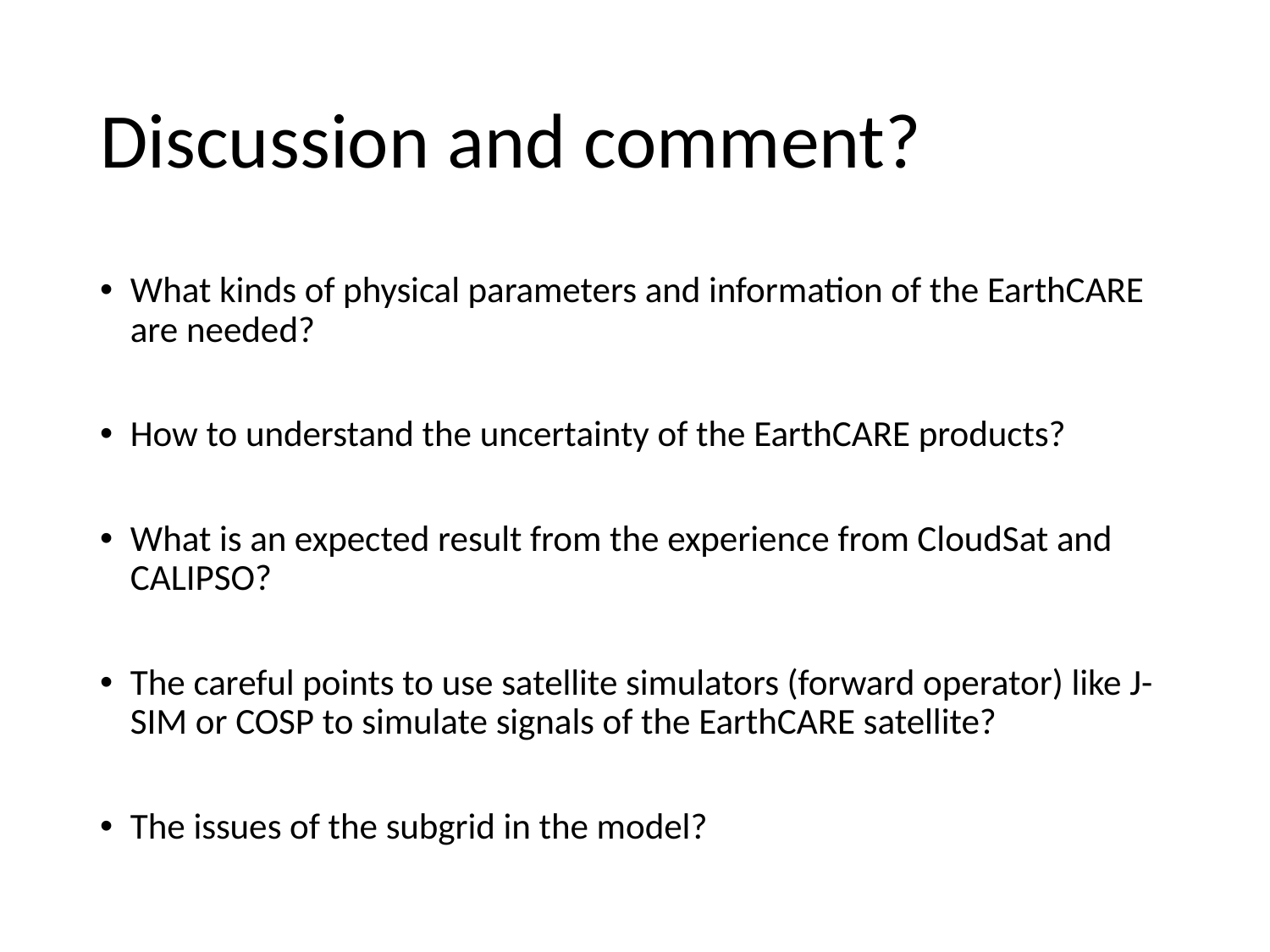

# Discussion and comment?

What kinds of physical parameters and information of the EarthCARE are needed?

How to understand the uncertainty of the EarthCARE products?

What is an expected result from the experience from CloudSat and CALIPSO?

The careful points to use satellite simulators (forward operator) like J-SIM or COSP to simulate signals of the EarthCARE satellite?

The issues of the subgrid in the model?